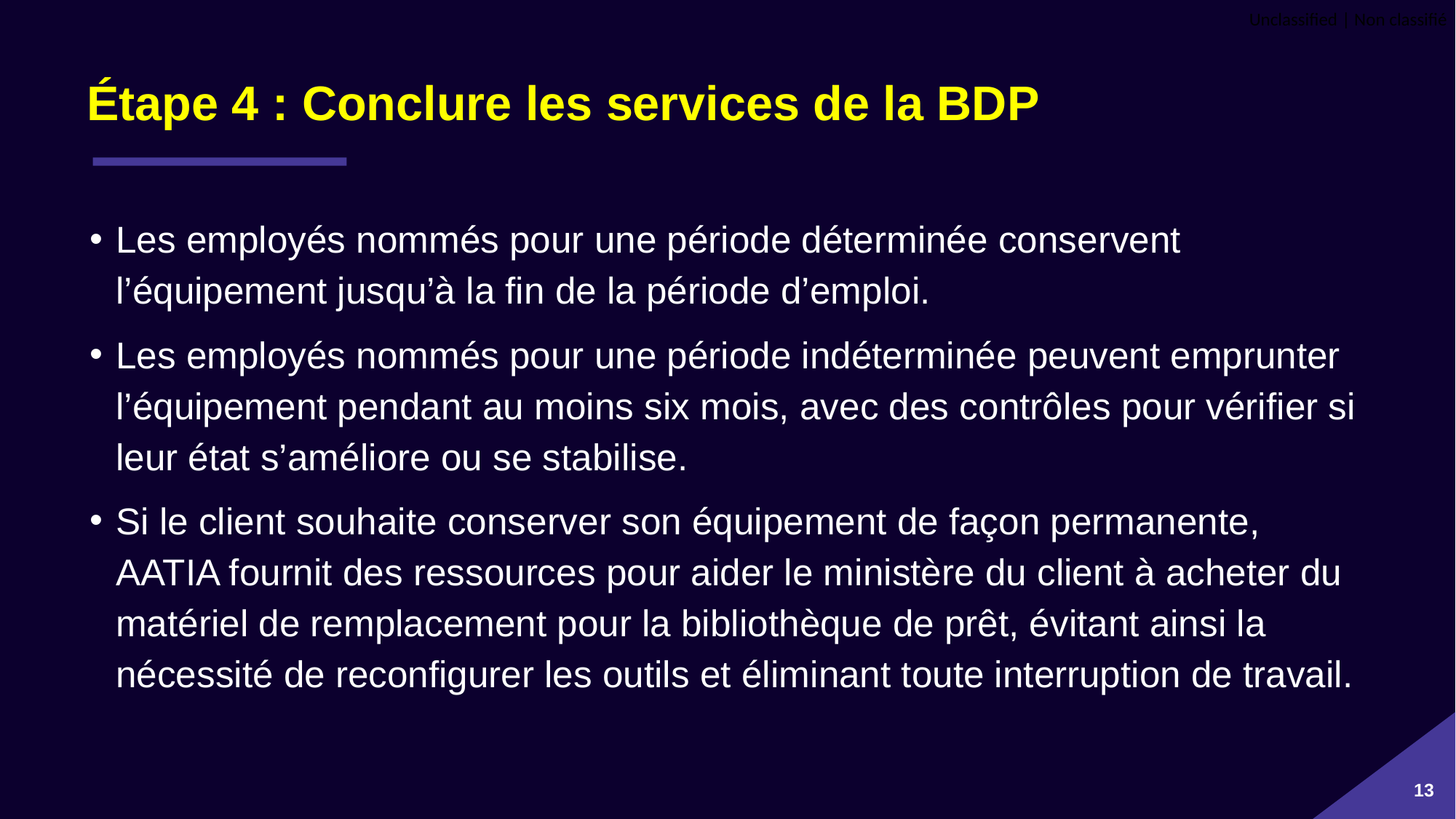

# Étape 4 : Conclure les services de la BDP
Les employés nommés pour une période déterminée conservent l’équipement jusqu’à la fin de la période d’emploi.
Les employés nommés pour une période indéterminée peuvent emprunter l’équipement pendant au moins six mois, avec des contrôles pour vérifier si leur état s’améliore ou se stabilise.
Si le client souhaite conserver son équipement de façon permanente, AATIA fournit des ressources pour aider le ministère du client à acheter du matériel de remplacement pour la bibliothèque de prêt, évitant ainsi la nécessité de reconfigurer les outils et éliminant toute interruption de travail.